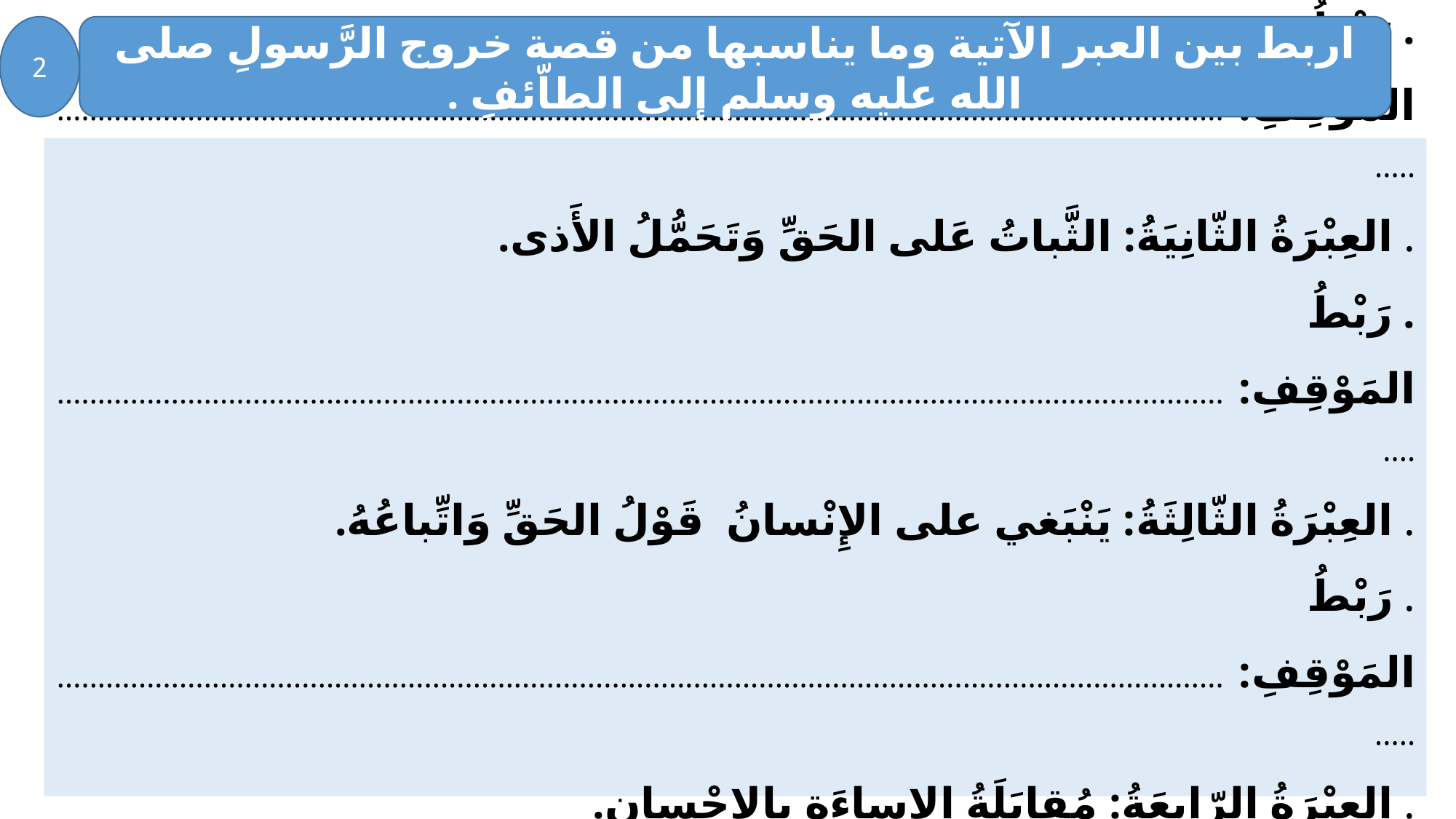

2

اربط بين العبر الآتية وما يناسبها من قصة خروج الرَّسولِ صلى الله عليه وسلم إلى الطاّئفِ .
# العِبْرَةُ الأولى: رِسالَةُ الإِسْلامِ عامَّةٌ لِكُلِّ الخَلْقِ. . رَبْطُ المَوْقِفِ: .................................................................................................................................................... . العِبْرَةُ الثّانِيَةُ: الثَّباتُ عَلى الحَقِّ وَتَحَمُّلُ الأَذى. . رَبْطُ المَوْقِفِ: ................................................................................................................................................... . العِبْرَةُ الثّالِثَةُ: يَنْبَغي على الإِنْسانُ  قَوْلُ الحَقِّ وَاتِّباعُهُ. . رَبْطُ المَوْقِفِ: .................................................................................................................................................... . العِبْرَةُ الرّابِعَةُ: مُقابَلَةُ الإِساءَةِ بِالإِحْسانِ. . رَبْطُ المَوْقِفِ: ....................................................................................................................................................